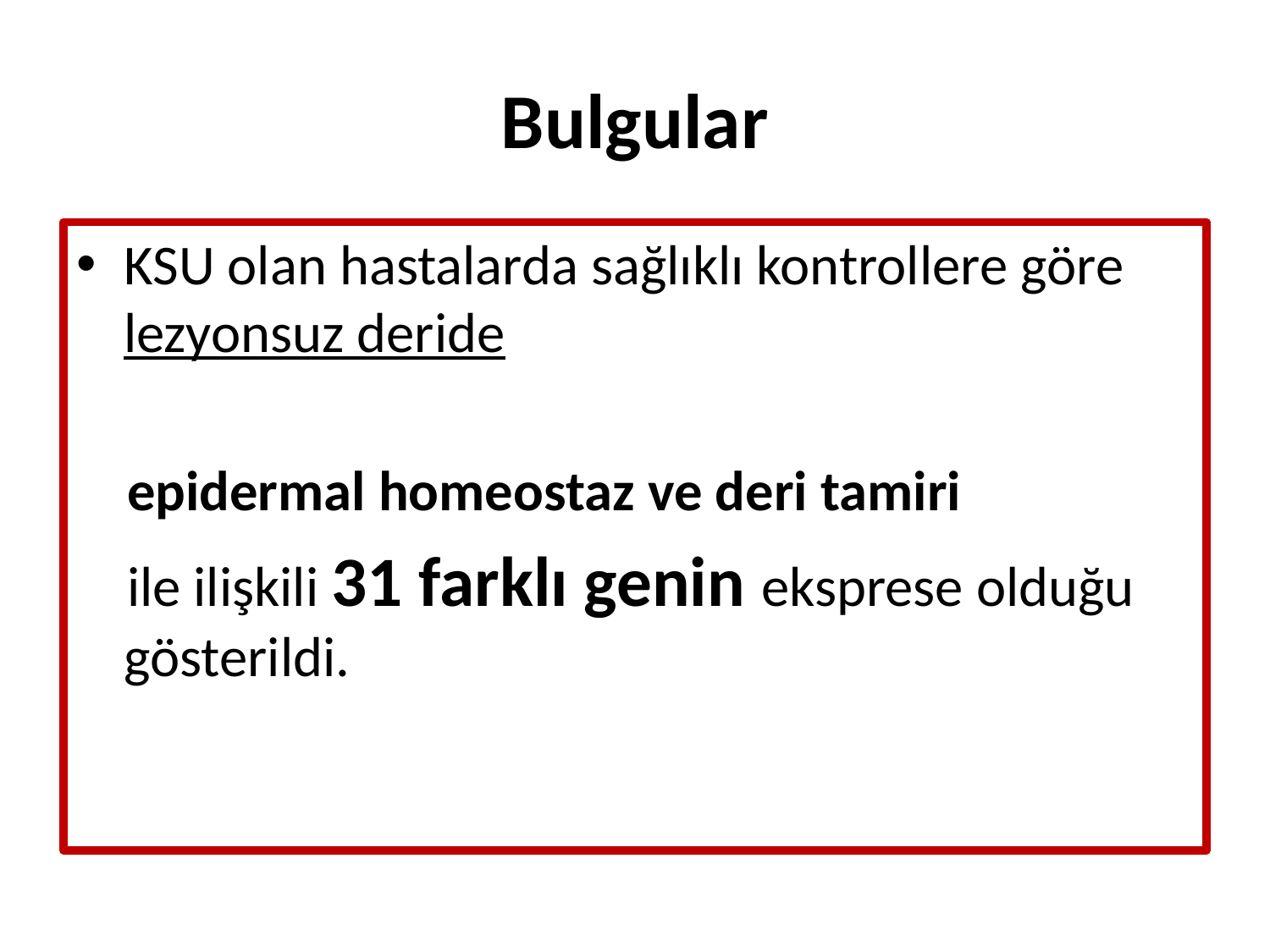

# Bulgular
KSU olan hastalarda sağlıklı kontrollere göre lezyonsuz deride

    epidermal homeostaz ve deri tamiri
    ile ilişkili 31 farklı genin eksprese olduğu gösterildi.